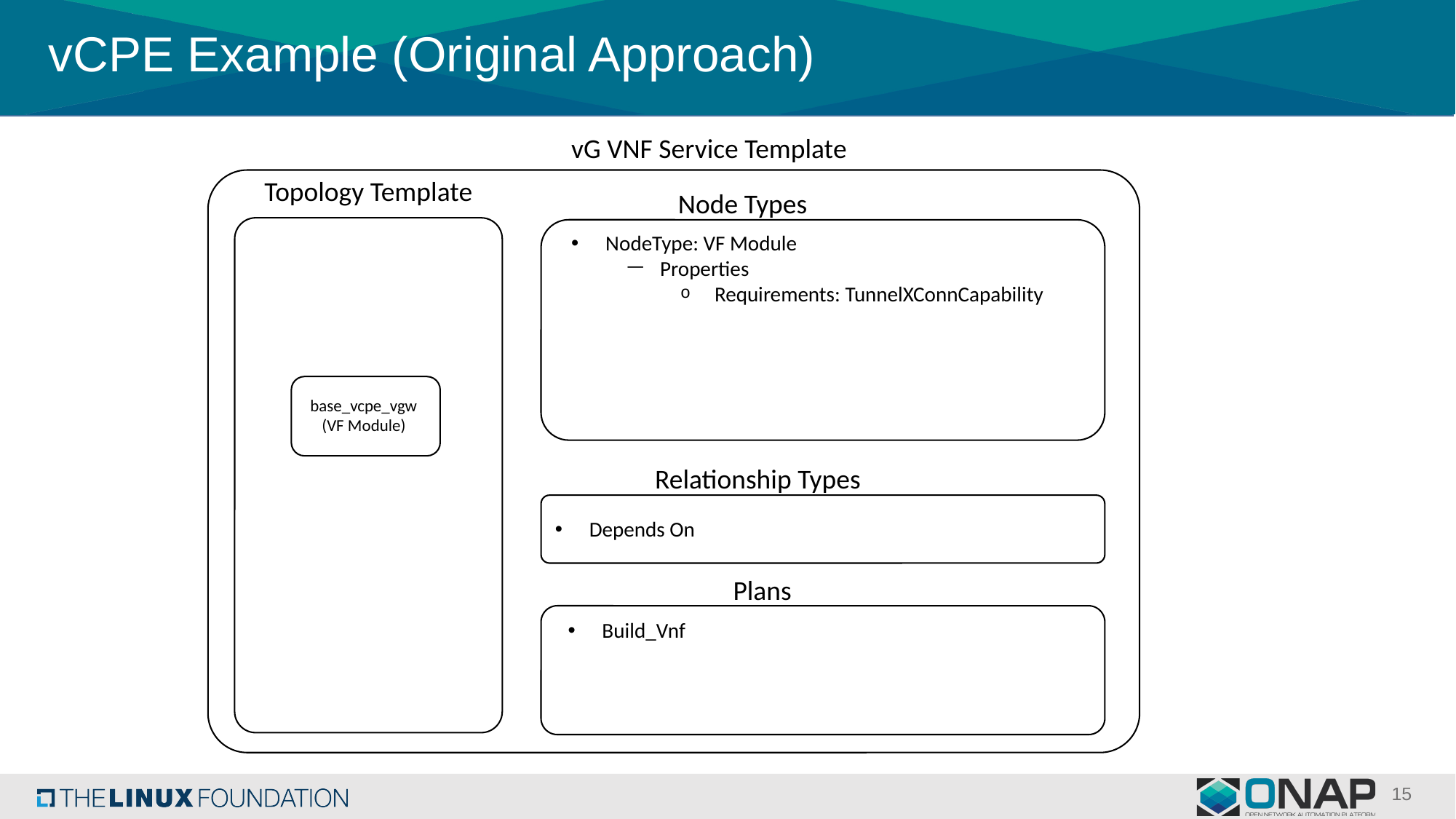

# vCPE Example (Original Approach)
vG VNF Service Template
Topology Template

Node Types

NodeType: VF Module
Properties
Requirements: TunnelXConnCapability

base_vcpe_vgw
(VF Module)
Relationship Types

Depends On
Plans

Build_Vnf
15